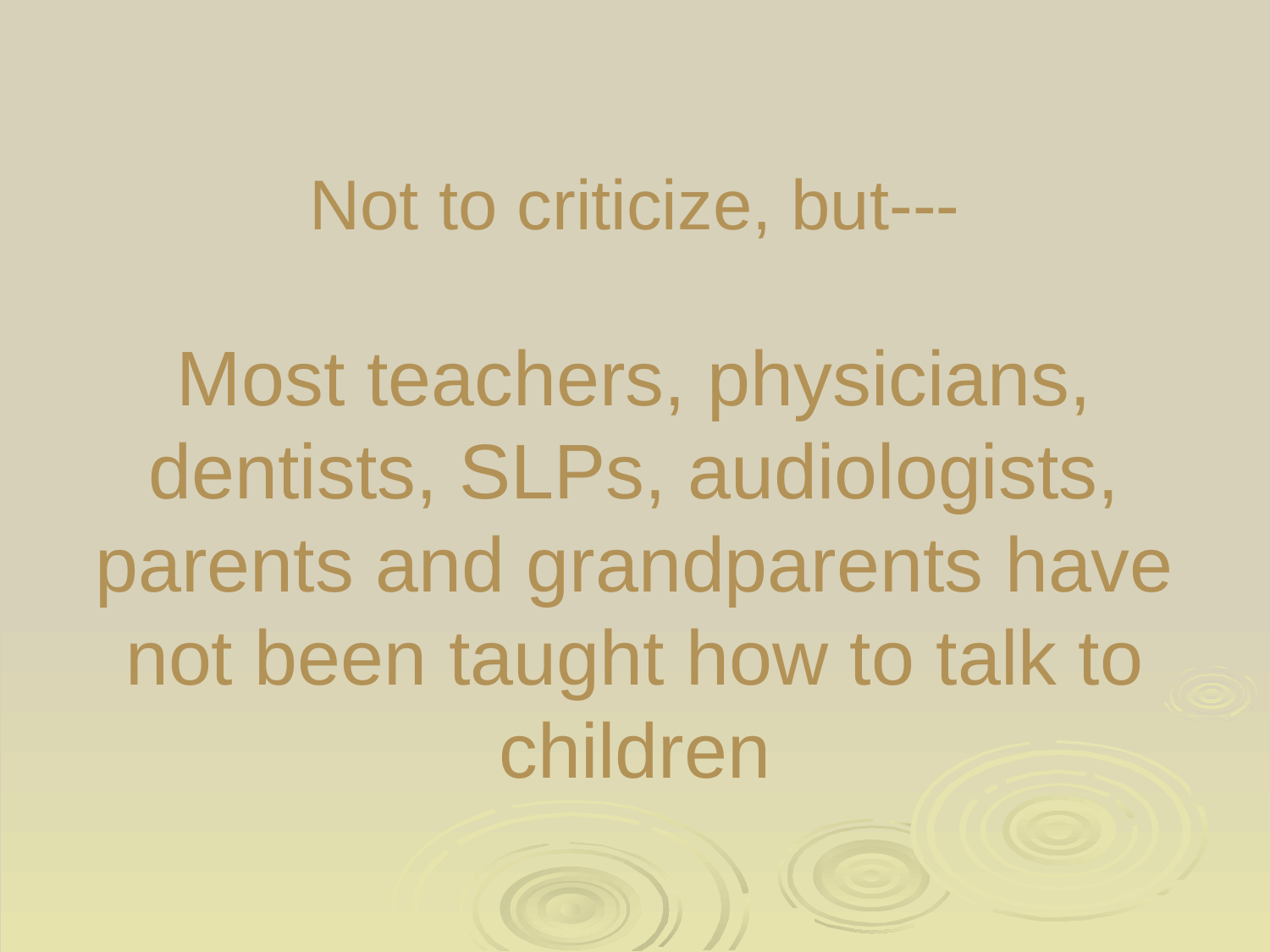

# Not to criticize, but--- Most teachers, physicians, dentists, SLPs, audiologists, parents and grandparents have not been taught how to talk to children